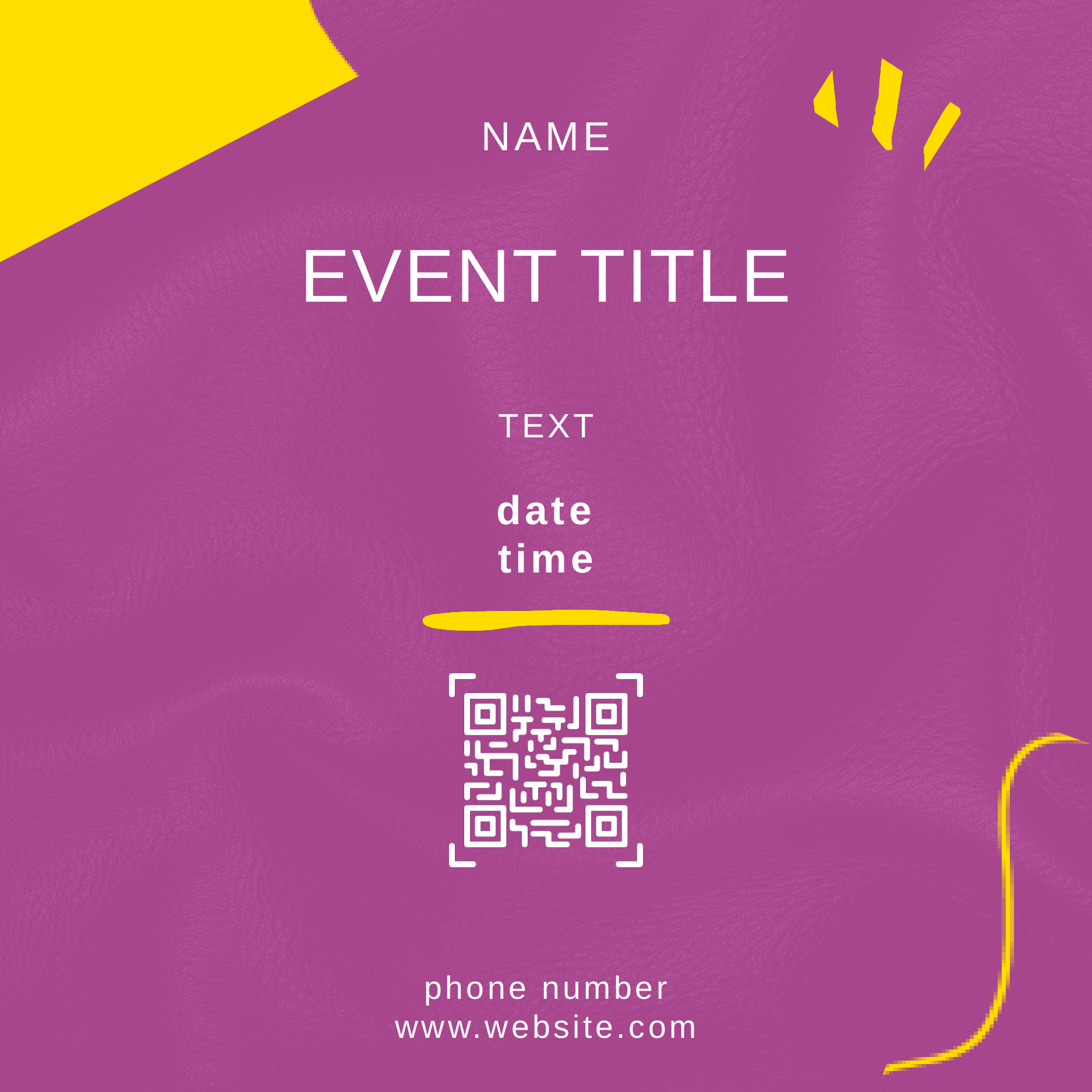

NAME
EVENT TITLE
TEXT
date
time

phone number
www.website.com